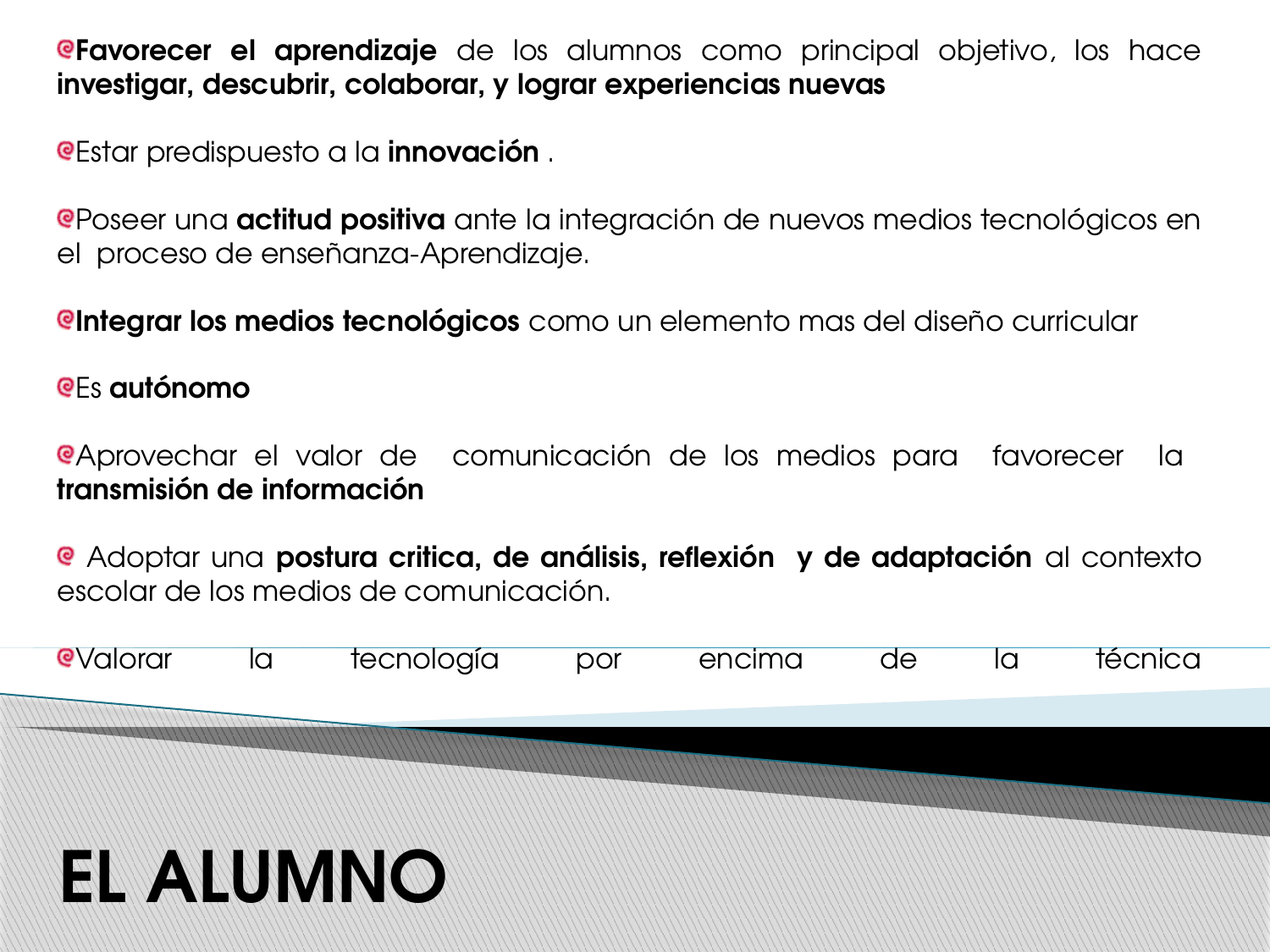

Favorecer el aprendizaje de los alumnos como principal objetivo, los hace investigar, descubrir, colaborar, y lograr experiencias nuevas

Estar predispuesto a la innovación .

Poseer una actitud positiva ante la integración de nuevos medios tecnológicos en el  proceso de enseñanza-Aprendizaje.

Integrar los medios tecnológicos como un elemento mas del diseño curricular

Es autónomo

Aprovechar el valor de  comunicación de los medios para  favorecer  la  transmisión de información

 Adoptar una postura critica, de análisis, reflexión  y de adaptación al contexto escolar de los medios de comunicación.

Valorar la tecnología por encima de la técnica
EL ALUMNO